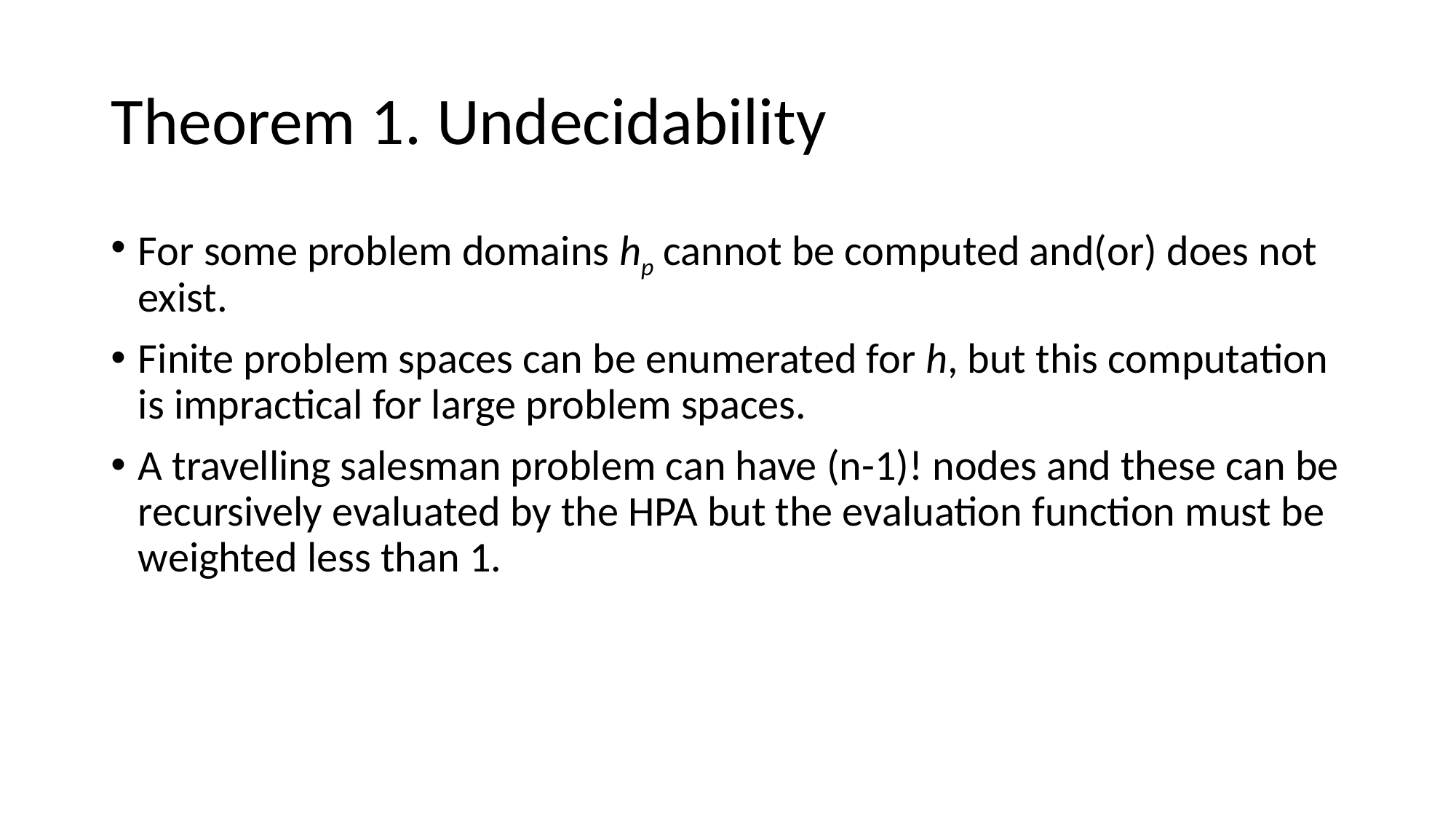

# Theorem 1. Undecidability
For some problem domains hp cannot be computed and(or) does not exist.
Finite problem spaces can be enumerated for h, but this computation is impractical for large problem spaces.
A travelling salesman problem can have (n-1)! nodes and these can be recursively evaluated by the HPA but the evaluation function must be weighted less than 1.